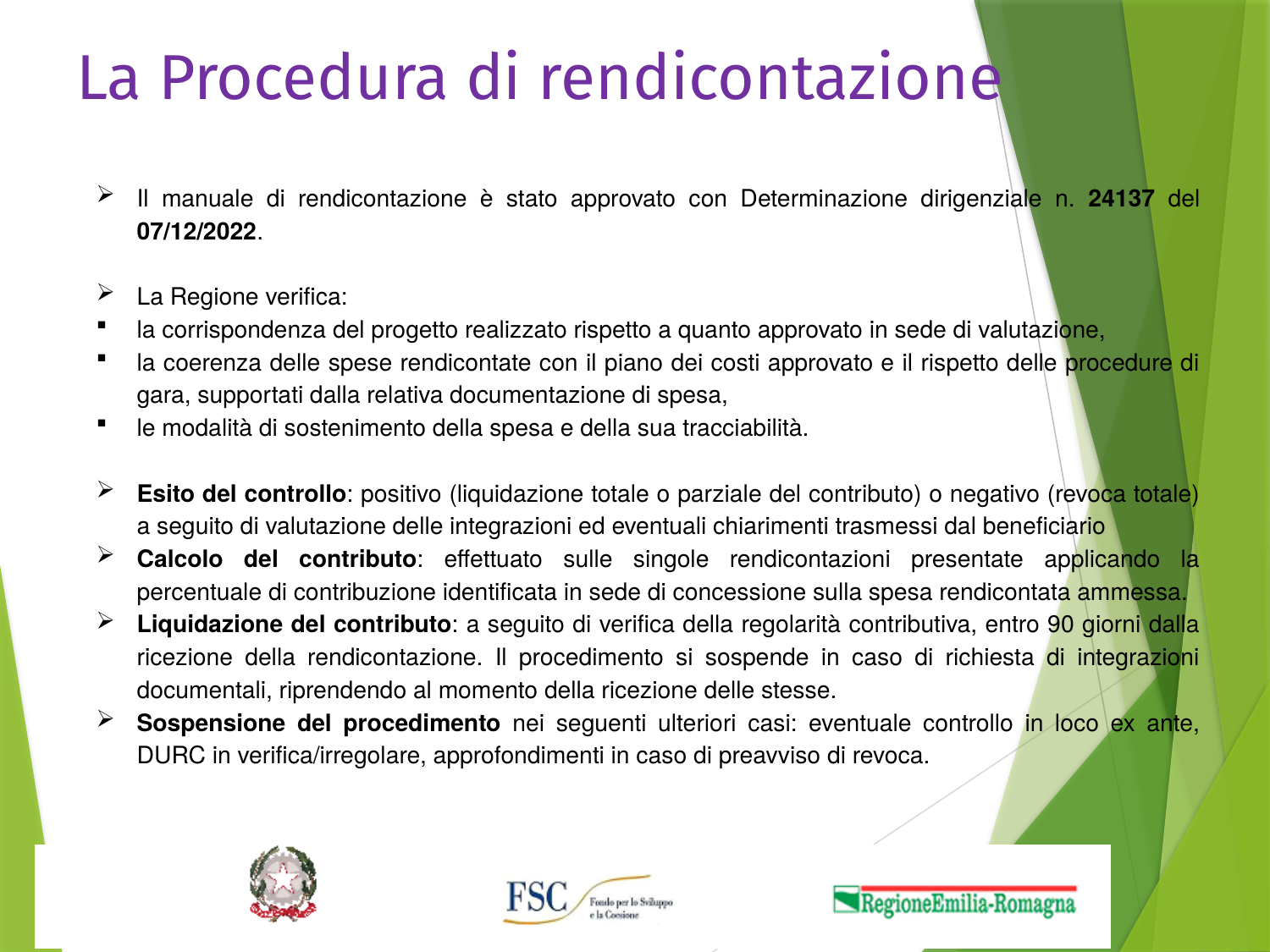

# La Procedura di rendicontazione
Il manuale di rendicontazione è stato approvato con Determinazione dirigenziale n. 24137 del 07/12/2022.

La Regione verifica:
la corrispondenza del progetto realizzato rispetto a quanto approvato in sede di valutazione,
la coerenza delle spese rendicontate con il piano dei costi approvato e il rispetto delle procedure di gara, supportati dalla relativa documentazione di spesa,
le modalità di sostenimento della spesa e della sua tracciabilità.

Esito del controllo: positivo (liquidazione totale o parziale del contributo) o negativo (revoca totale) a seguito di valutazione delle integrazioni ed eventuali chiarimenti trasmessi dal beneficiario
Calcolo del contributo: effettuato sulle singole rendicontazioni presentate applicando la percentuale di contribuzione identificata in sede di concessione sulla spesa rendicontata ammessa.
Liquidazione del contributo: a seguito di verifica della regolarità contributiva, entro 90 giorni dalla ricezione della rendicontazione. Il procedimento si sospende in caso di richiesta di integrazioni documentali, riprendendo al momento della ricezione delle stesse.
Sospensione del procedimento nei seguenti ulteriori casi: eventuale controllo in loco ex ante, DURC in verifica/irregolare, approfondimenti in caso di preavviso di revoca.